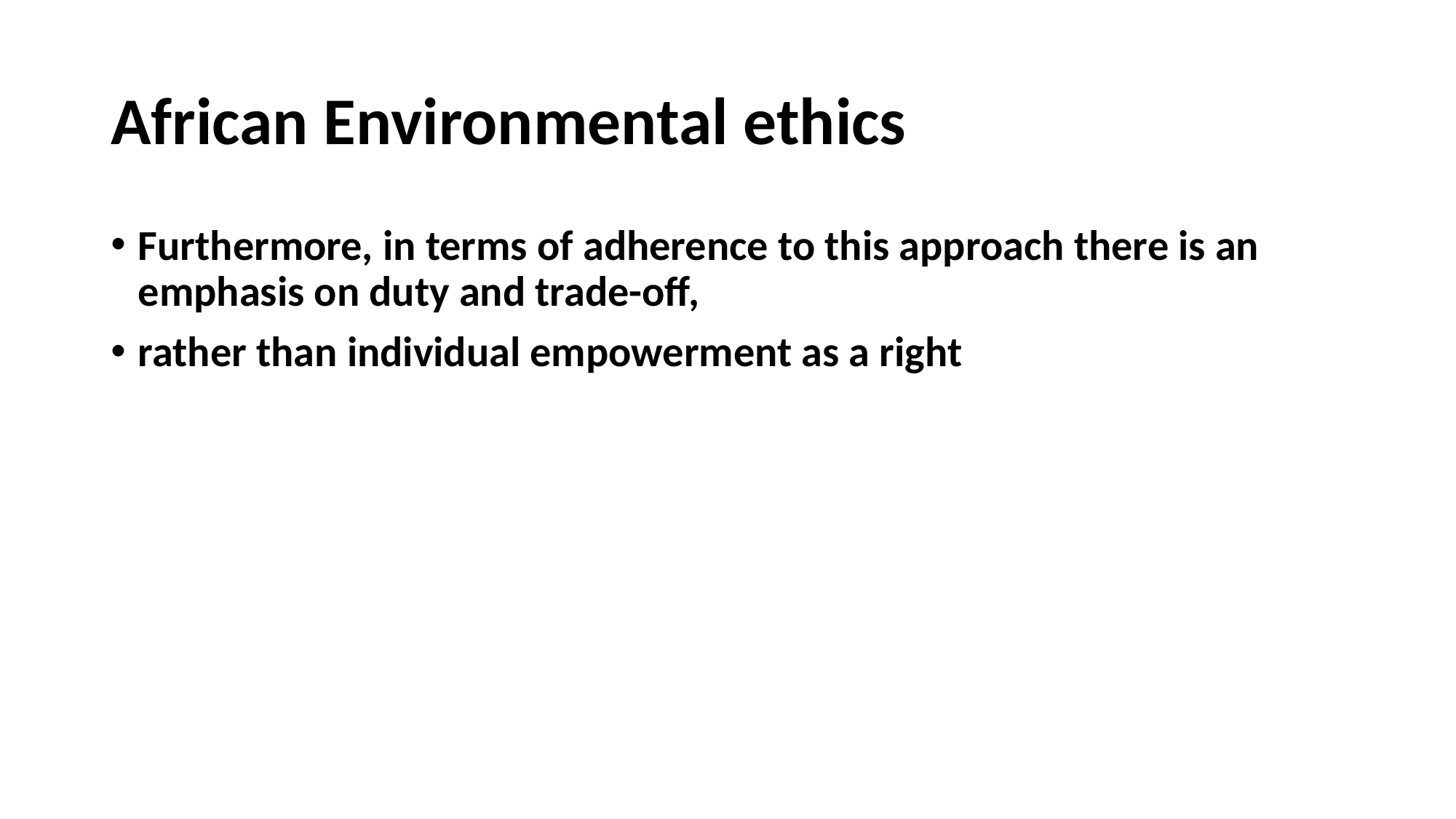

# African Environmental ethics
Furthermore, in terms of adherence to this approach there is an emphasis on duty and trade-off,
rather than individual empowerment as a right